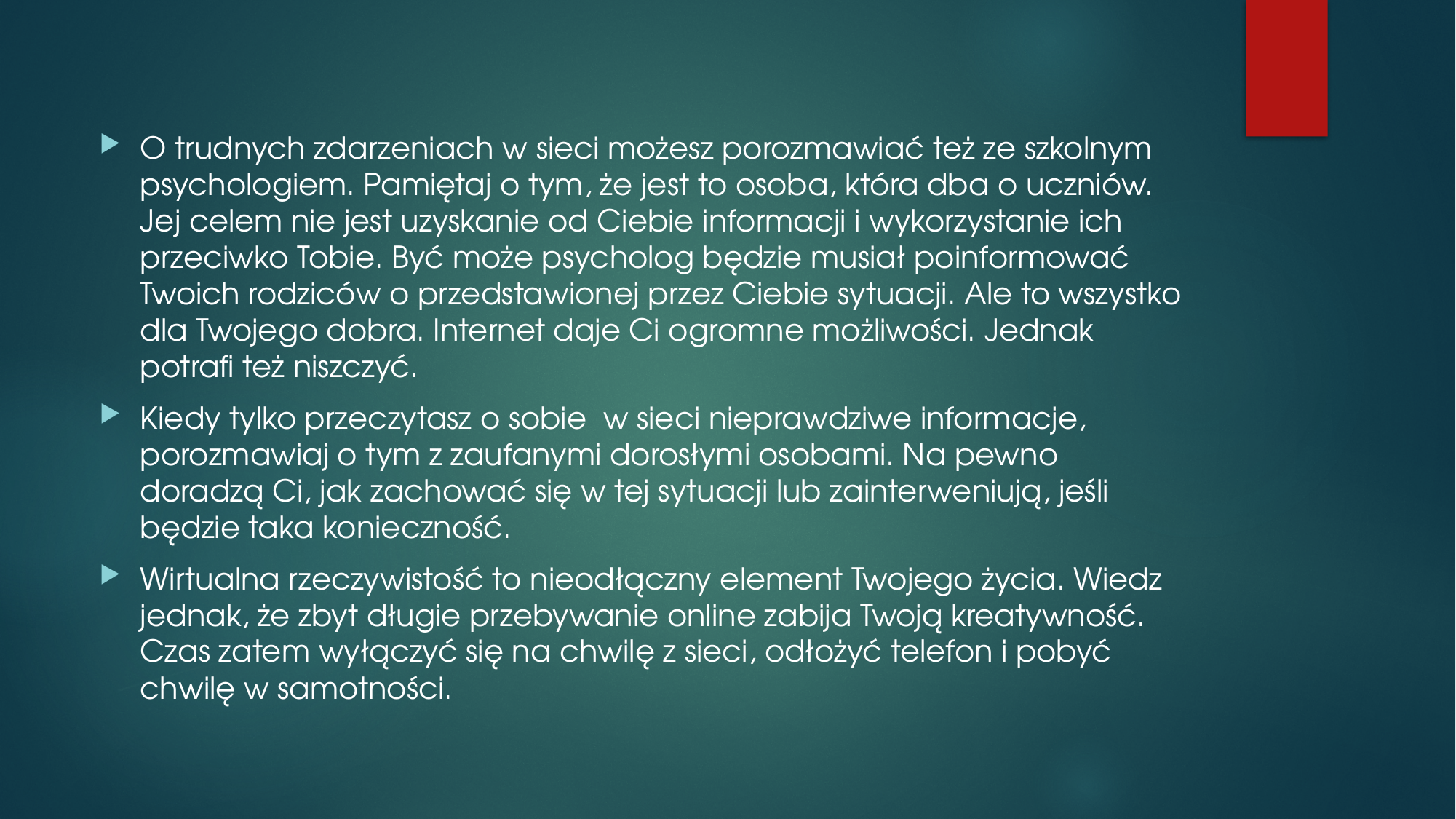

O trudnych zdarzeniach w sieci możesz porozmawiać też ze szkolnym psychologiem. Pamiętaj o tym, że jest to osoba, która dba o uczniów. Jej celem nie jest uzyskanie od Ciebie informacji i wykorzystanie ich przeciwko Tobie. Być może psycholog będzie musiał poinformować Twoich rodziców o przedstawionej przez Ciebie sytuacji. Ale to wszystko dla Twojego dobra. Internet daje Ci ogromne możliwości. Jednak potrafi też niszczyć.
Kiedy tylko przeczytasz o sobie  w sieci nieprawdziwe informacje, porozmawiaj o tym z zaufanymi dorosłymi osobami. Na pewno doradzą Ci, jak zachować się w tej sytuacji lub zainterweniują, jeśli będzie taka konieczność.
Wirtualna rzeczywistość to nieodłączny element Twojego życia. Wiedz jednak, że zbyt długie przebywanie online zabija Twoją kreatywność. Czas zatem wyłączyć się na chwilę z sieci, odłożyć telefon i pobyć chwilę w samotności.